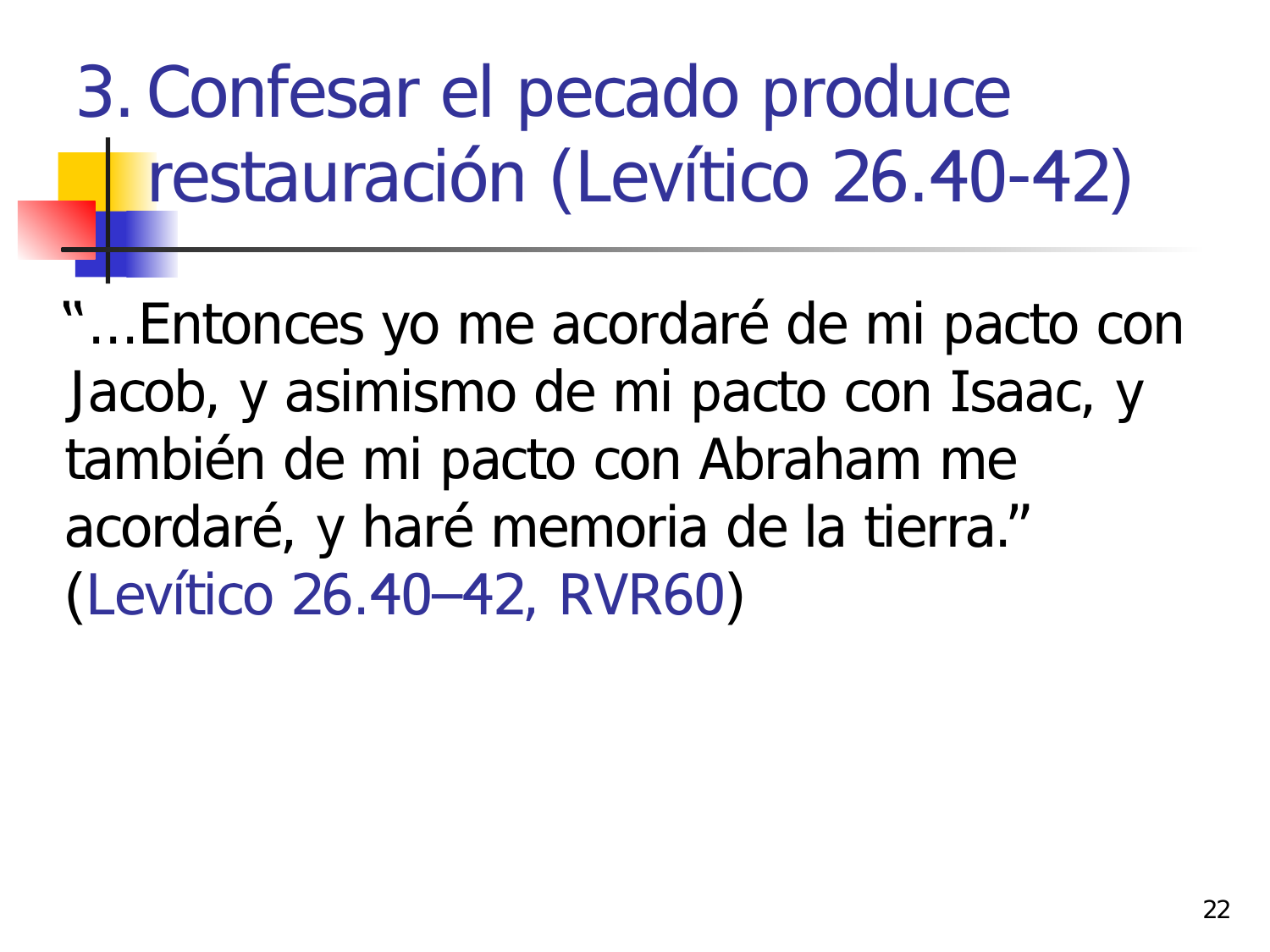

# Confesar el pecado produce restauración (Levítico 26.40-42)
“...Entonces yo me acordaré de mi pacto con Jacob, y asimismo de mi pacto con Isaac, y también de mi pacto con Abraham me acordaré, y haré memoria de la tierra.” (Levítico 26.40–42, RVR60)
22